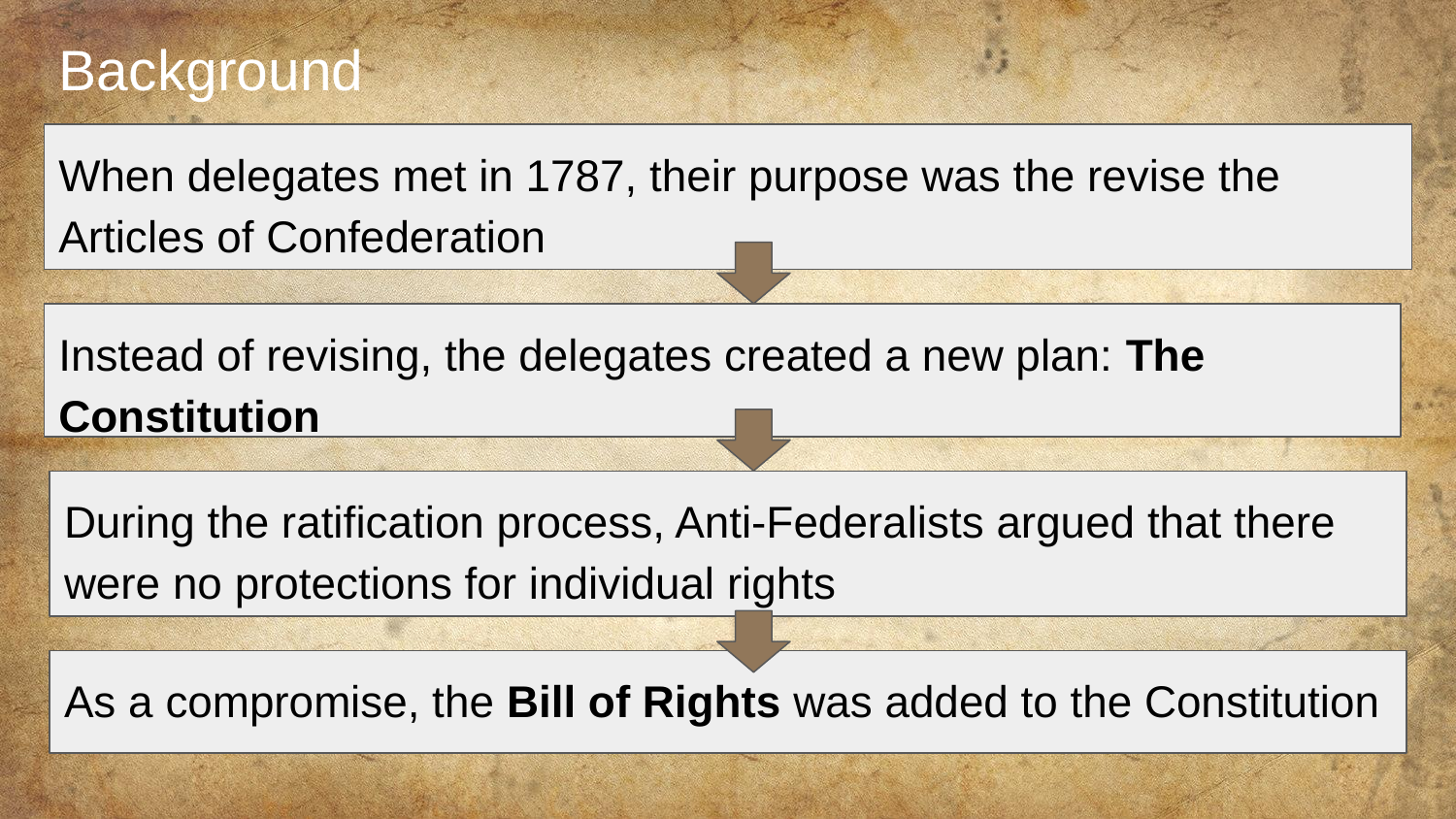

# Background
When delegates met in 1787, their purpose was the revise the Articles of Confederation

Instead of revising, the delegates created a new plan: The Constitution

During the ratification process, Anti-Federalists argued that there were no protections for individual rights

As a compromise, the Bill of Rights was added to the Constitution